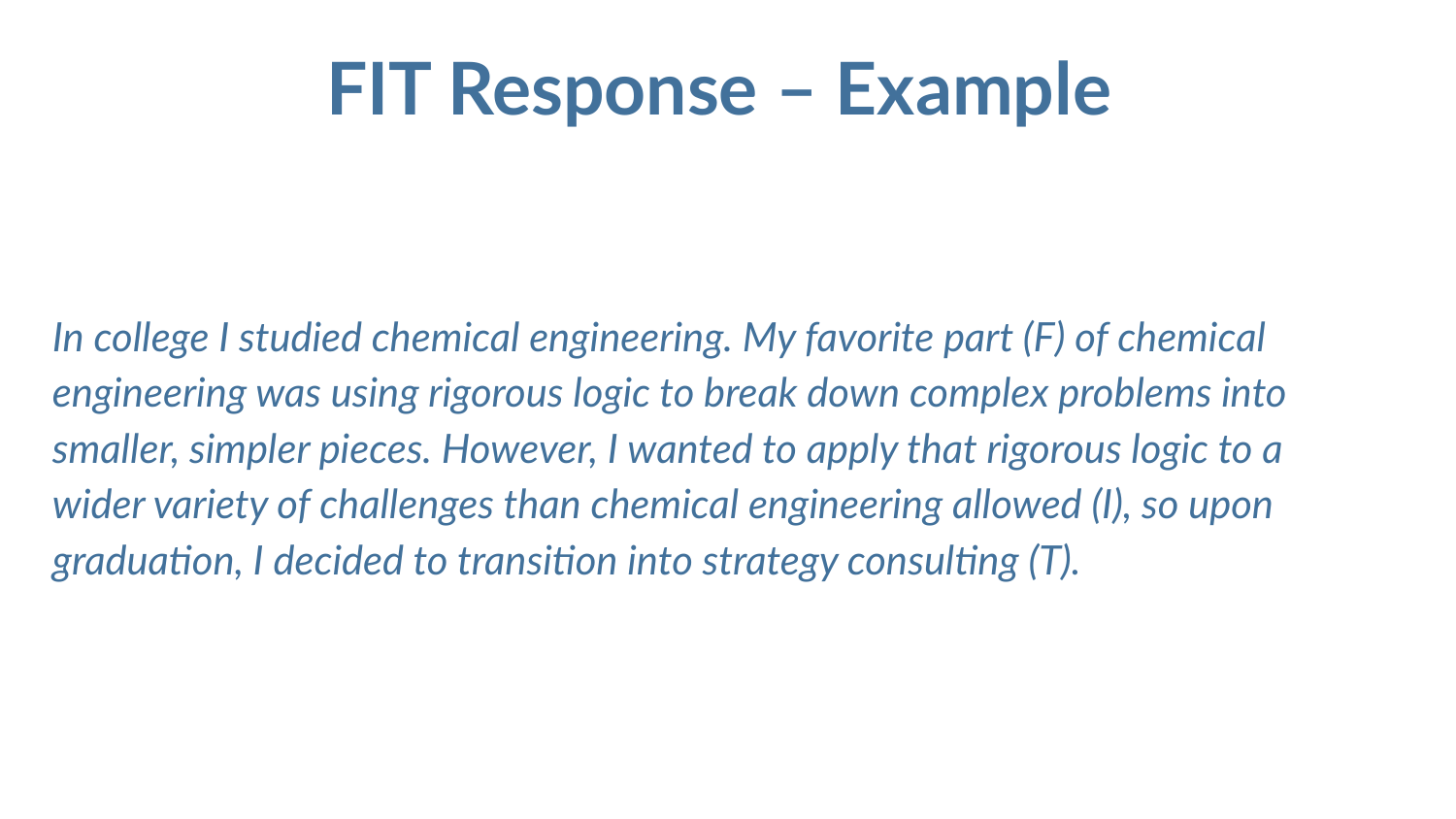

FIT Response – Example
In college I studied chemical engineering. My favorite part (F) of chemical engineering was using rigorous logic to break down complex problems into smaller, simpler pieces. However, I wanted to apply that rigorous logic to a wider variety of challenges than chemical engineering allowed (I), so upon graduation, I decided to transition into strategy consulting (T).